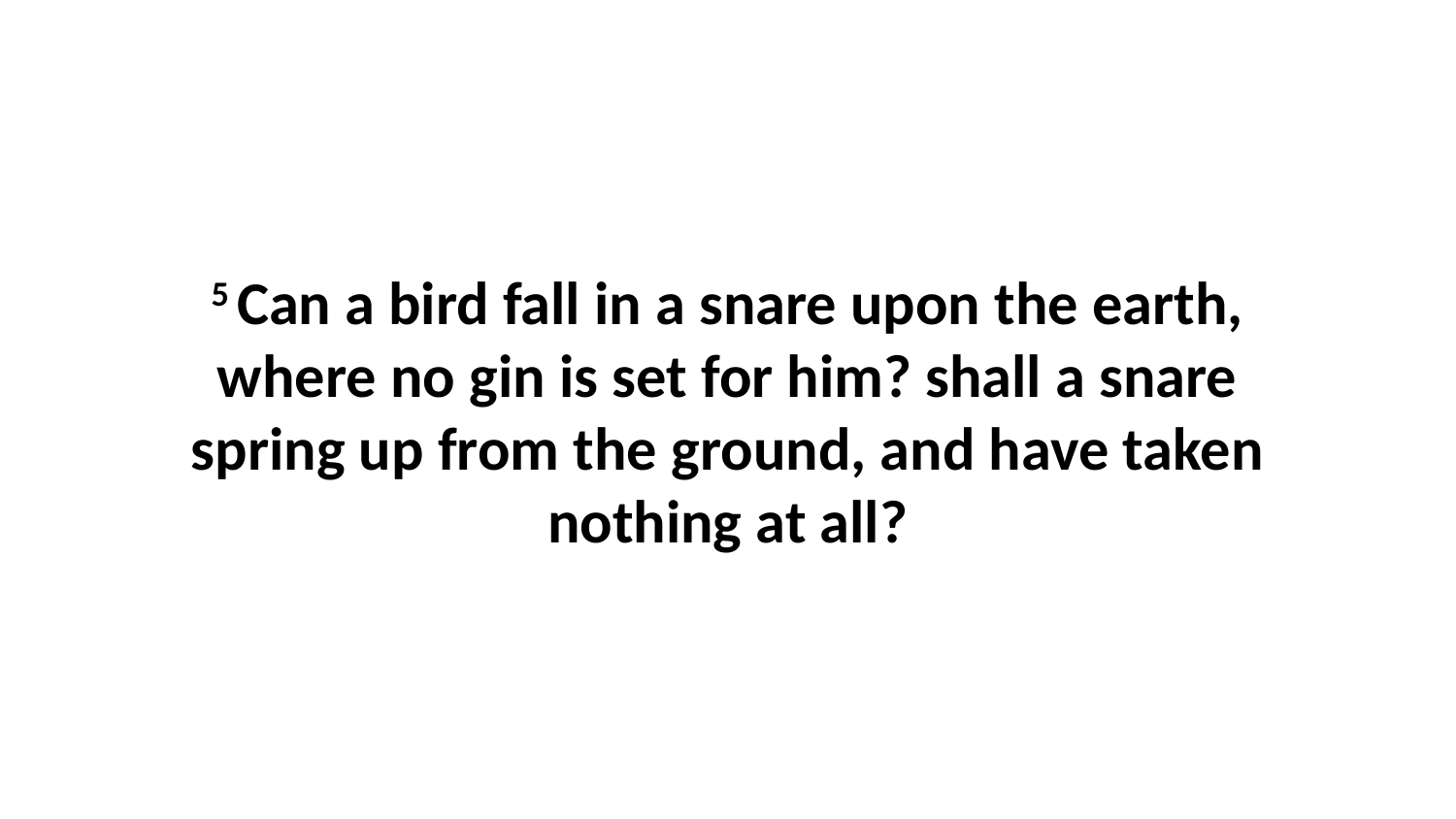

5 Can a bird fall in a snare upon the earth, where no gin is set for him? shall a snare spring up from the ground, and have taken nothing at all?